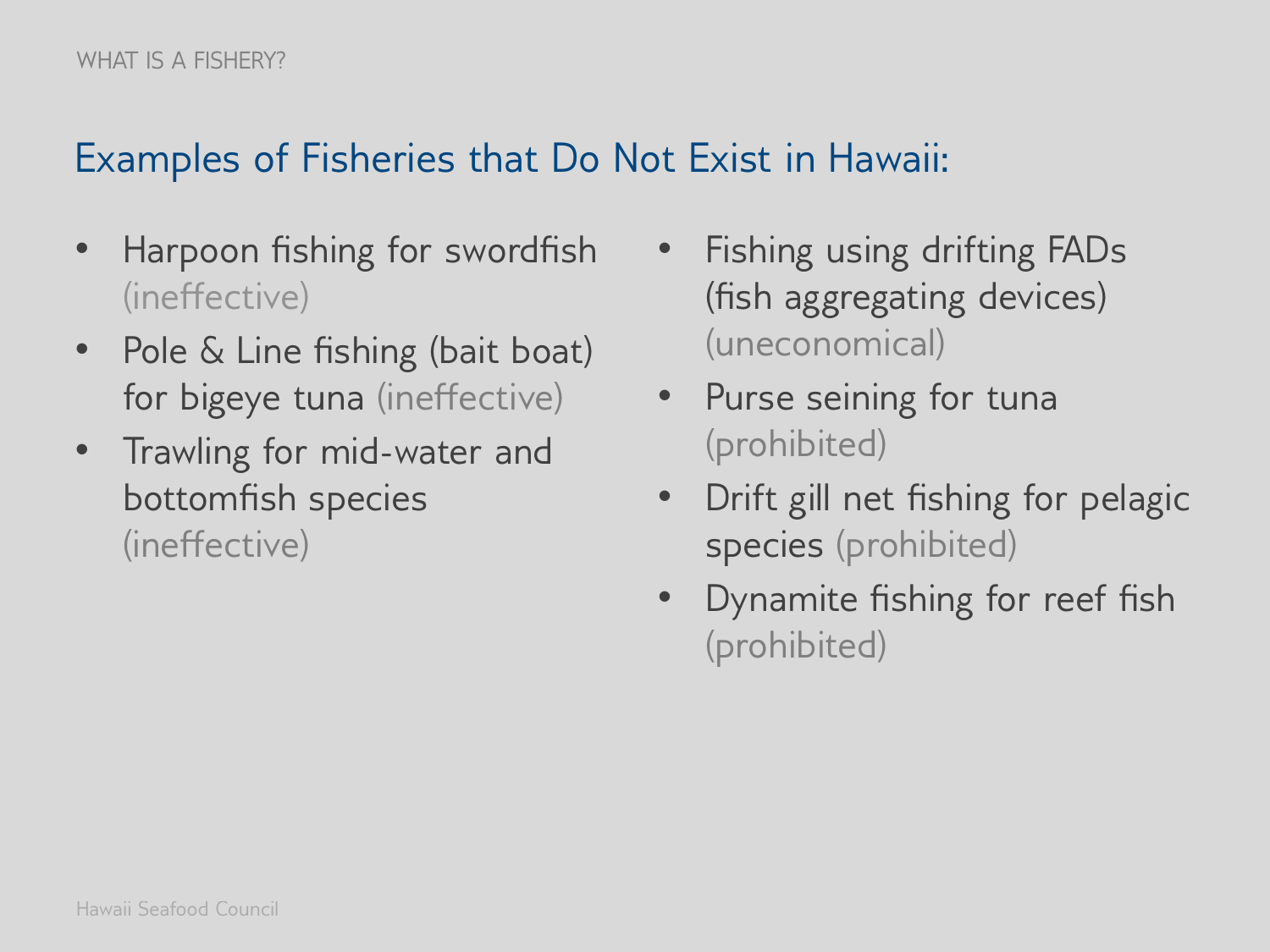

# What is a fishery?
Examples of Fisheries that Do Not Exist in Hawaii:
Harpoon fishing for swordfish (ineffective)
Pole & Line fishing (bait boat) for bigeye tuna (ineffective)
Trawling for mid-water and bottomfish species (ineffective)
Fishing using drifting FADs (fish aggregating devices) (uneconomical)
Purse seining for tuna (prohibited)
Drift gill net fishing for pelagic species (prohibited)
Dynamite fishing for reef fish (prohibited)

Hawaii Seafood Council